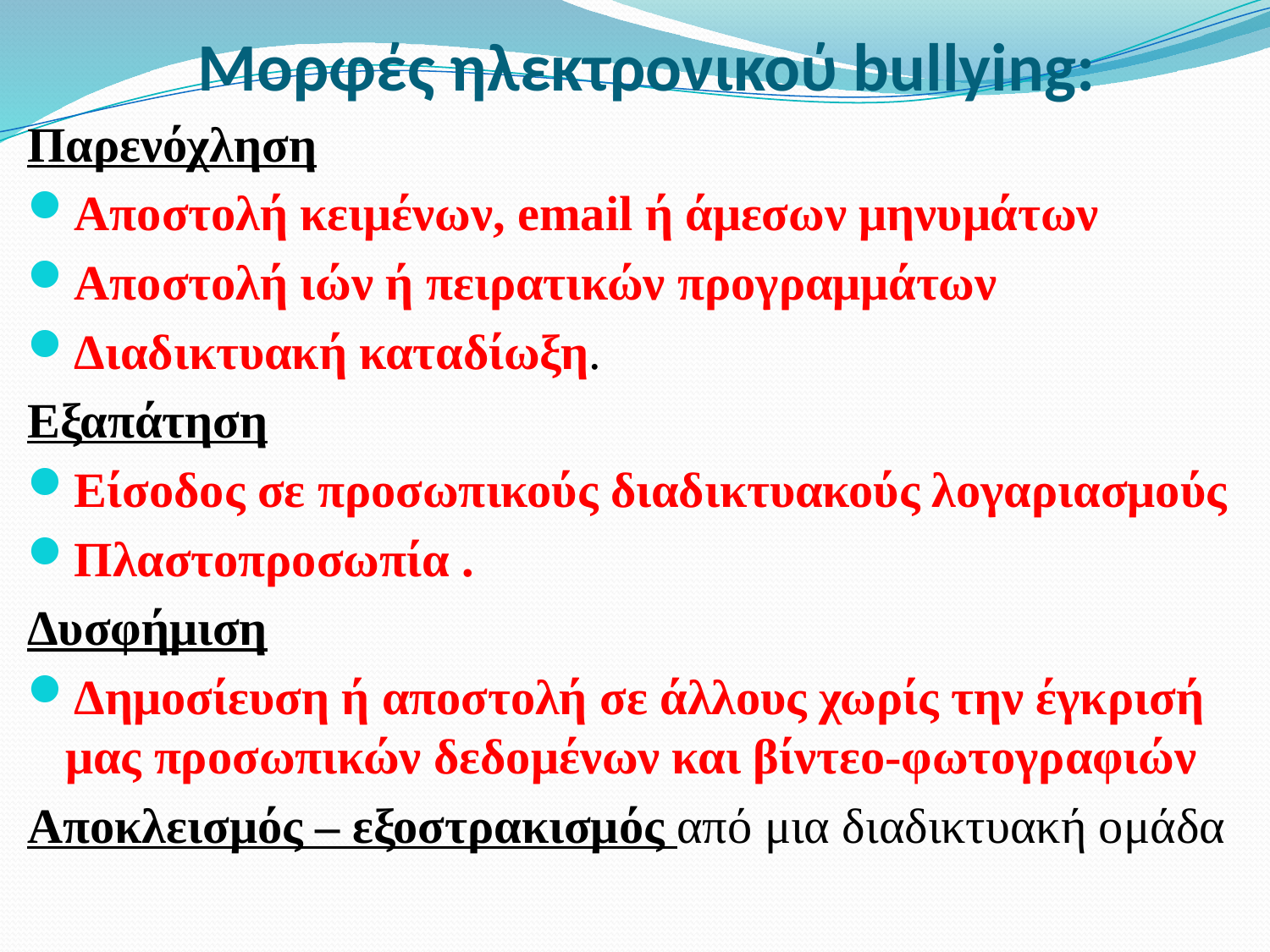

# Μορφές ηλεκτρονικού bullying:
Παρενόχληση
Αποστολή κειμένων, email ή άμεσων μηνυμάτων
Αποστολή ιών ή πειρατικών προγραμμάτων
Διαδικτυακή καταδίωξη.
Εξαπάτηση
Είσοδος σε προσωπικούς διαδικτυακούς λογαριασμούς
Πλαστοπροσωπία .
Δυσφήμιση
Δημοσίευση ή αποστολή σε άλλους χωρίς την έγκρισή μας προσωπικών δεδομένων και βίντεο-φωτογραφιών
Αποκλεισμός – εξοστρακισμός από μια διαδικτυακή ομάδα